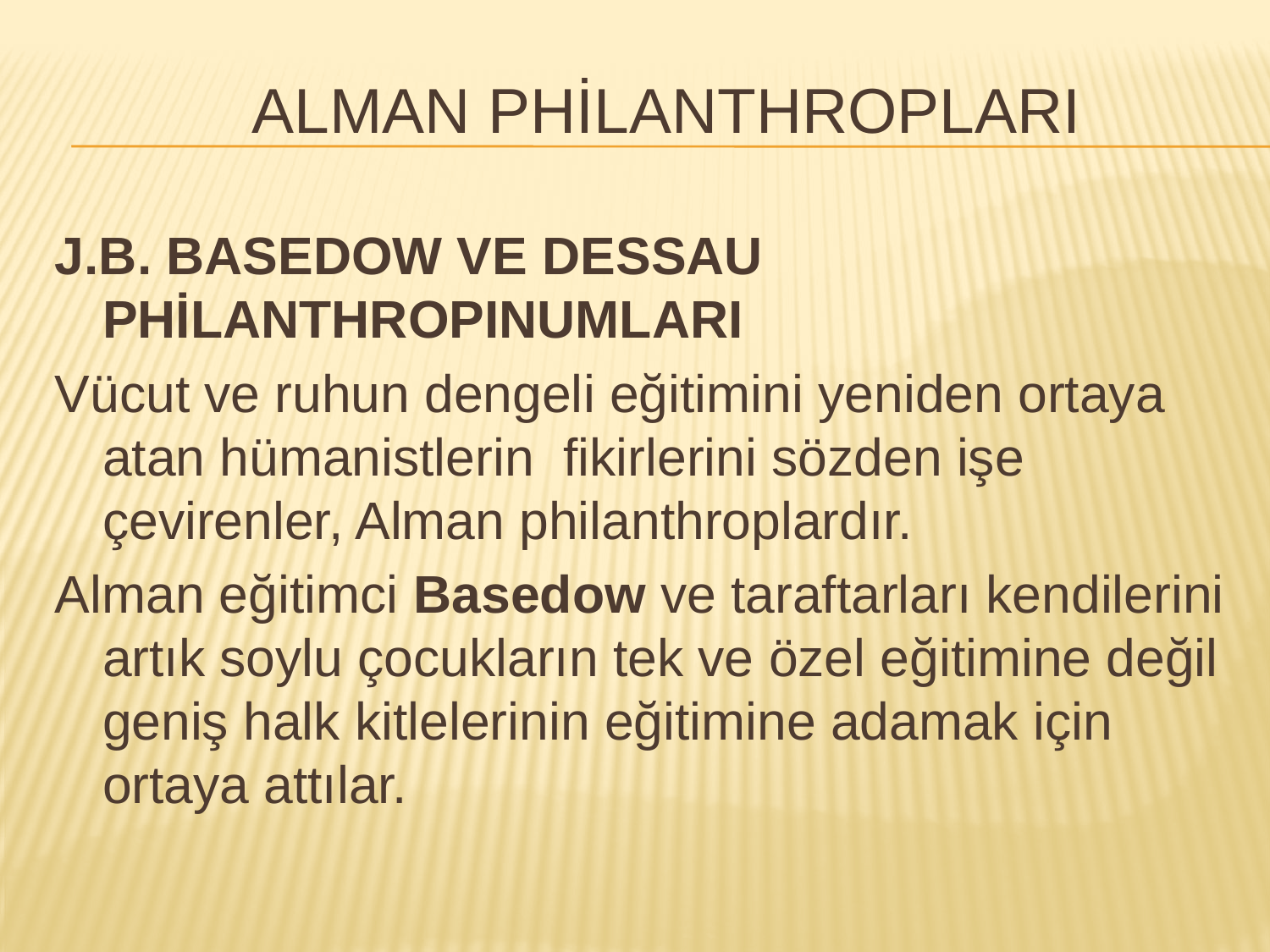

# ALMAN PHİLANTHROPLARI
J.B. BASEDOW VE DESSAU PHİLANTHROPINUMLARI
Vücut ve ruhun dengeli eğitimini yeniden ortaya atan hümanistlerin  fikirlerini sözden işe çevirenler, Alman philanthroplardır.
Alman eğitimci Basedow ve taraftarları kendilerini artık soylu çocukların tek ve özel eğitimine değil geniş halk kitlelerinin eğitimine adamak için ortaya attılar.